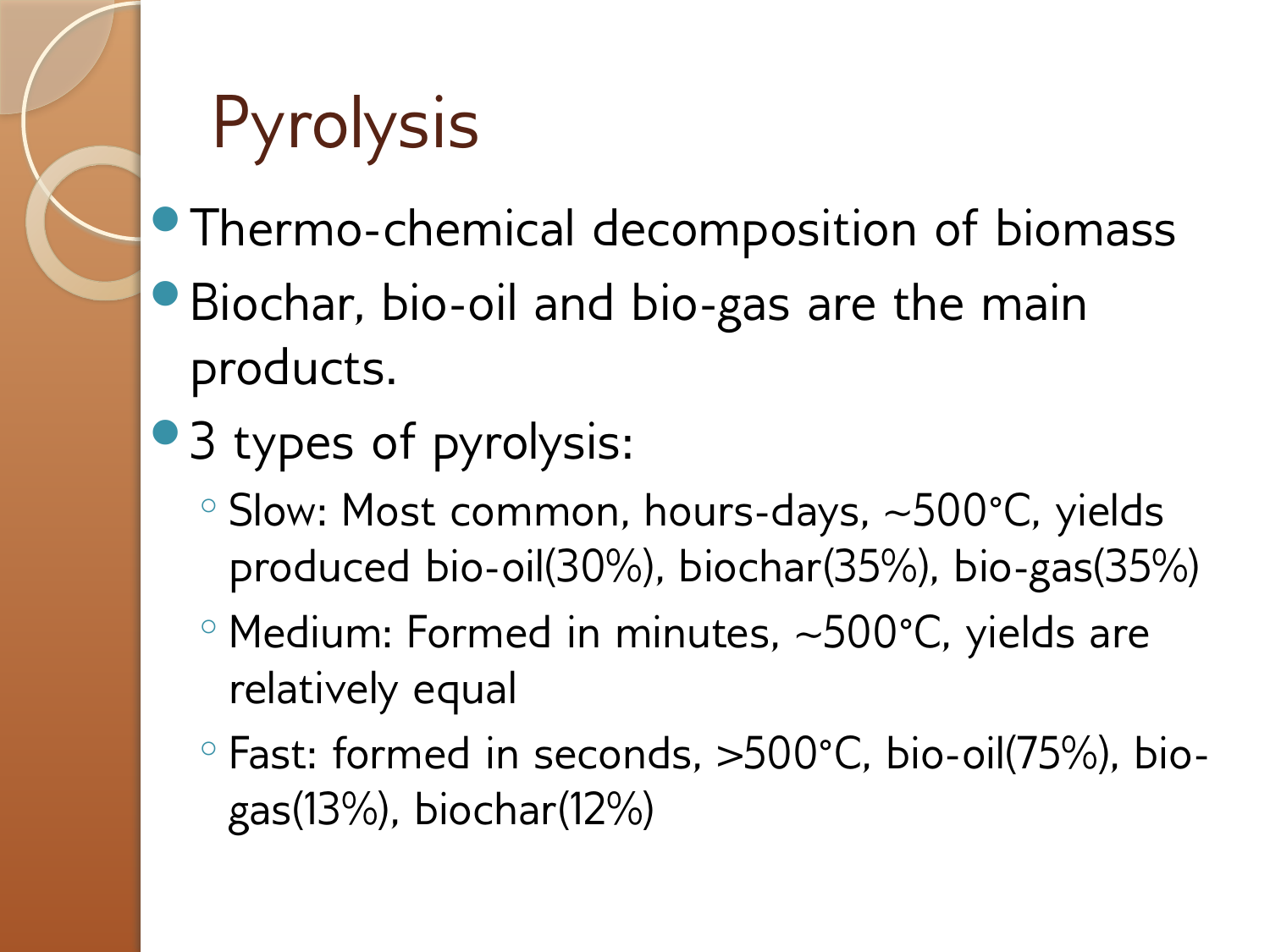

# Pyrolysis
Thermo-chemical decomposition of biomass
Biochar, bio-oil and bio-gas are the main products.
3 types of pyrolysis:
Slow: Most common, hours-days, ~500°C, yields produced bio-oil(30%), biochar(35%), bio-gas(35%)
Medium: Formed in minutes, ~500°C, yields are relatively equal
Fast: formed in seconds, >500°C, bio-oil(75%), bio-gas(13%), biochar(12%)